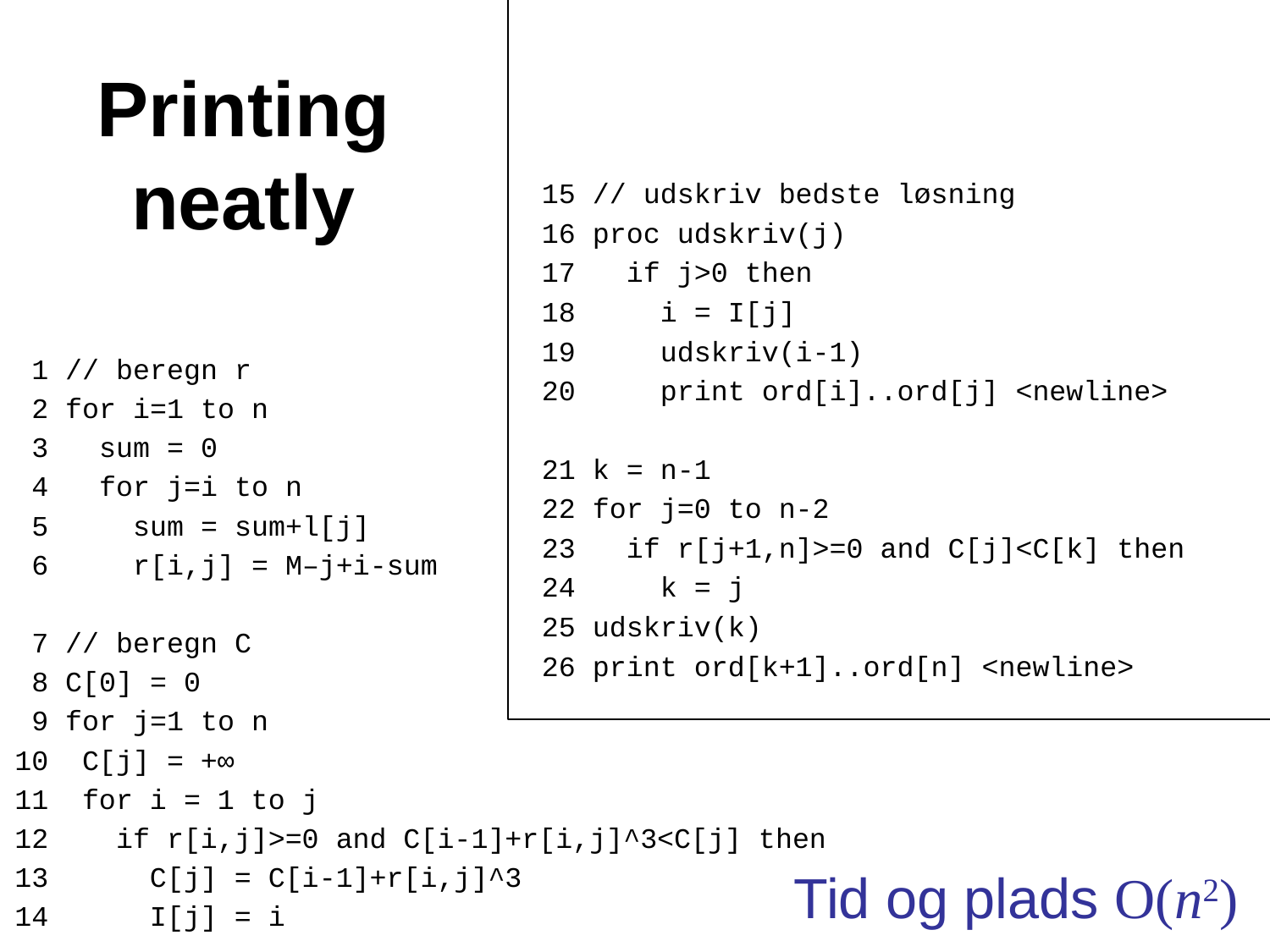

Printing neatly
15 // udskriv bedste løsning
16 proc udskriv(j)
17   if j>0 then
18     i = I[j]
19     udskriv(i-1)
20     print ord[i]..ord[j] <newline>

21 k = n-1
22 for j=0 to n-2
23   if r[j+1,n]>=0 and C[j]<C[k] then
24     k = j
25 udskriv(k)
26 print ord[k+1]..ord[n] <newline>
 1 // beregn r
 2 for i=1 to n
 3   sum = 0
 4   for j=i to n
 5     sum = sum+l[j]
 6     r[i,j] = M–j+i-sum

 7 // beregn C
 8 C[0] = 0
 9 for j=1 to n
10  C[j] = +∞
11  for i = 1 to j
12    if r[i,j]>=0 and C[i-1]+r[i,j]^3<C[j] then
13      C[j] = C[i-1]+r[i,j]^3
14      I[j] = i
Tid og plads O(n2)